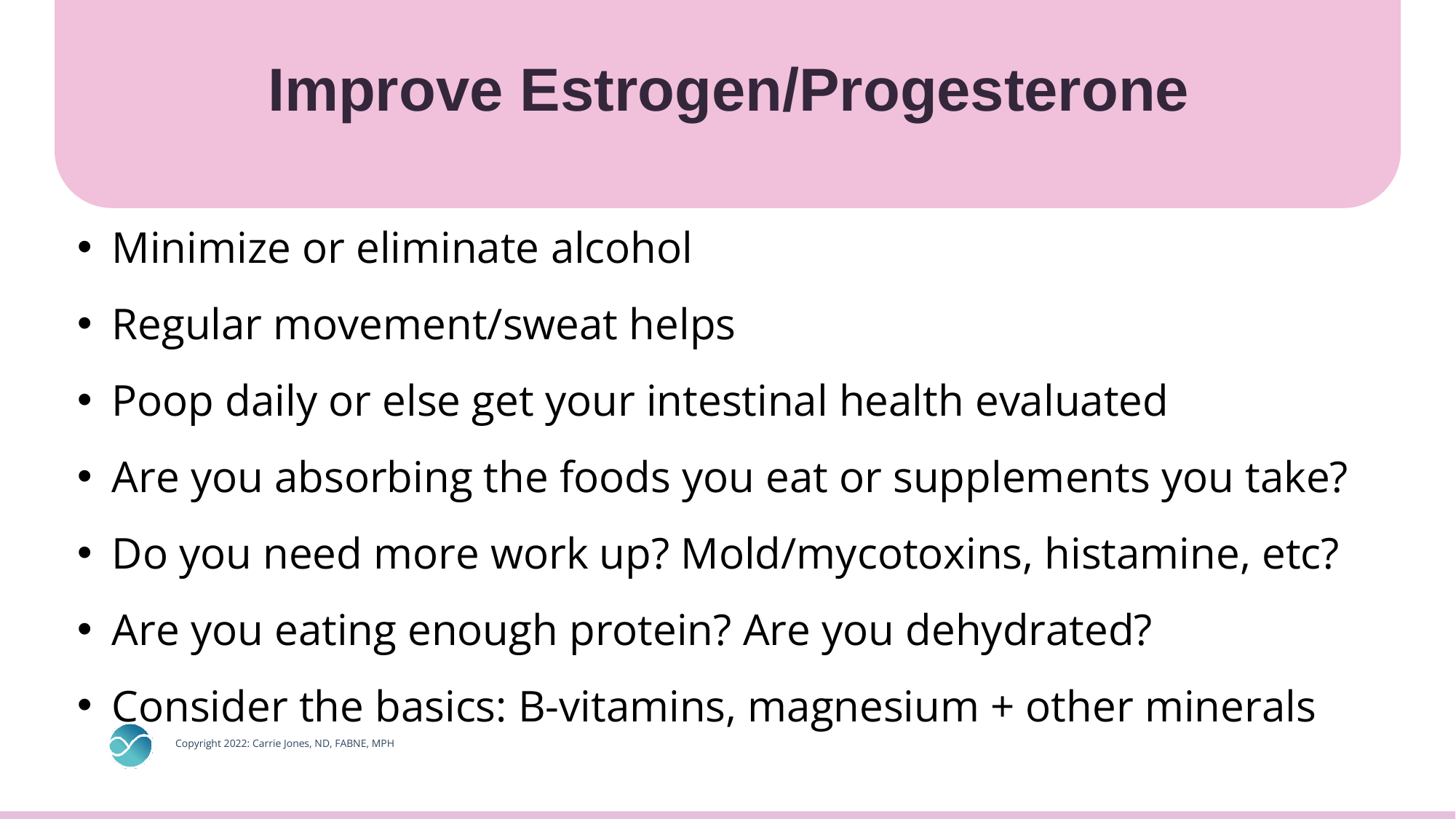

Improve Estrogen/Progesterone
Minimize or eliminate alcohol
Regular movement/sweat helps
Poop daily or else get your intestinal health evaluated
Are you absorbing the foods you eat or supplements you take?
Do you need more work up? Mold/mycotoxins, histamine, etc?
Are you eating enough protein? Are you dehydrated?
Consider the basics: B-vitamins, magnesium + other minerals